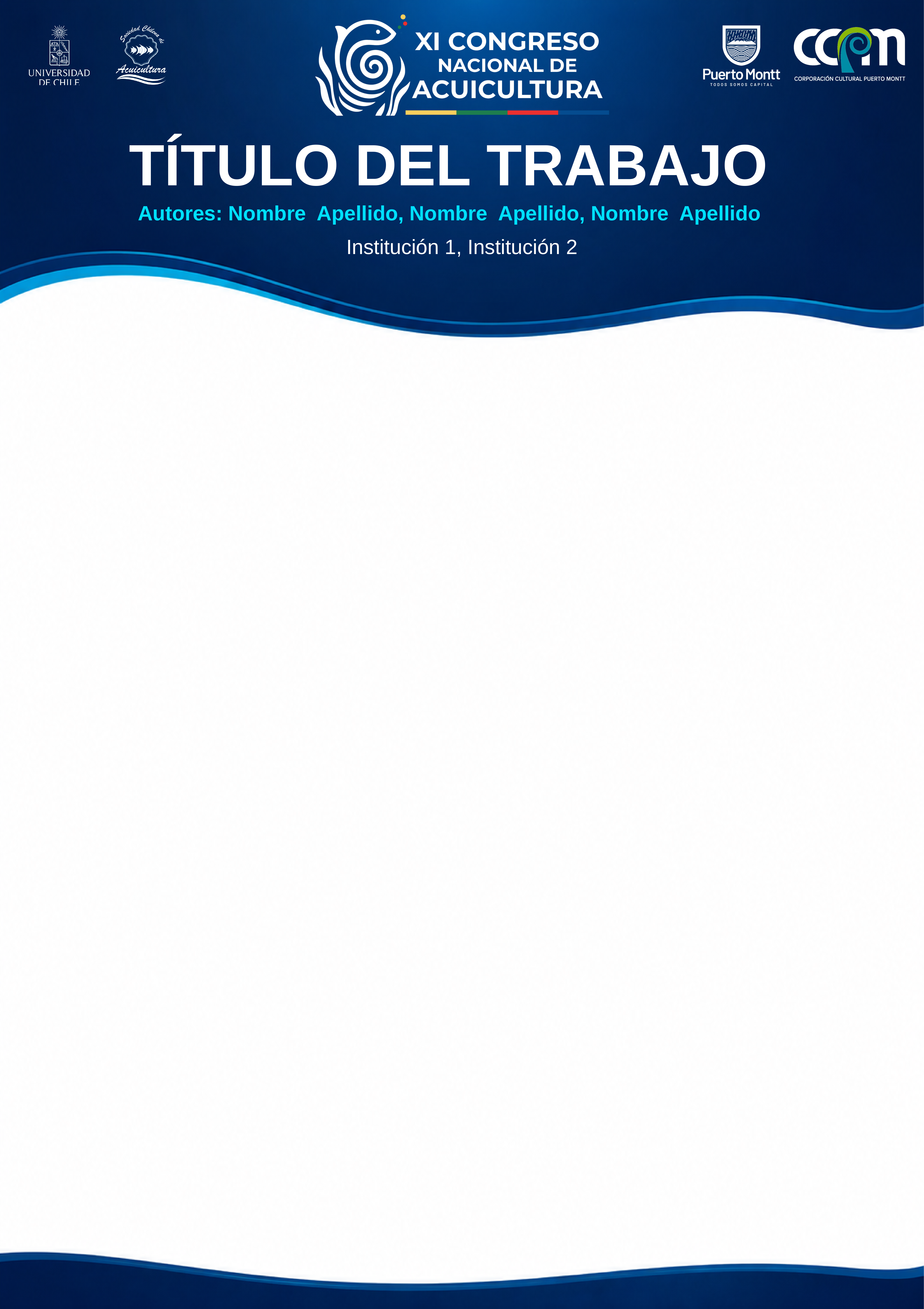

TÍTULO DEL TRABAJO
Autores: Nombre  Apellido, Nombre  Apellido, Nombre  Apellido
Institución 1, Institución 2